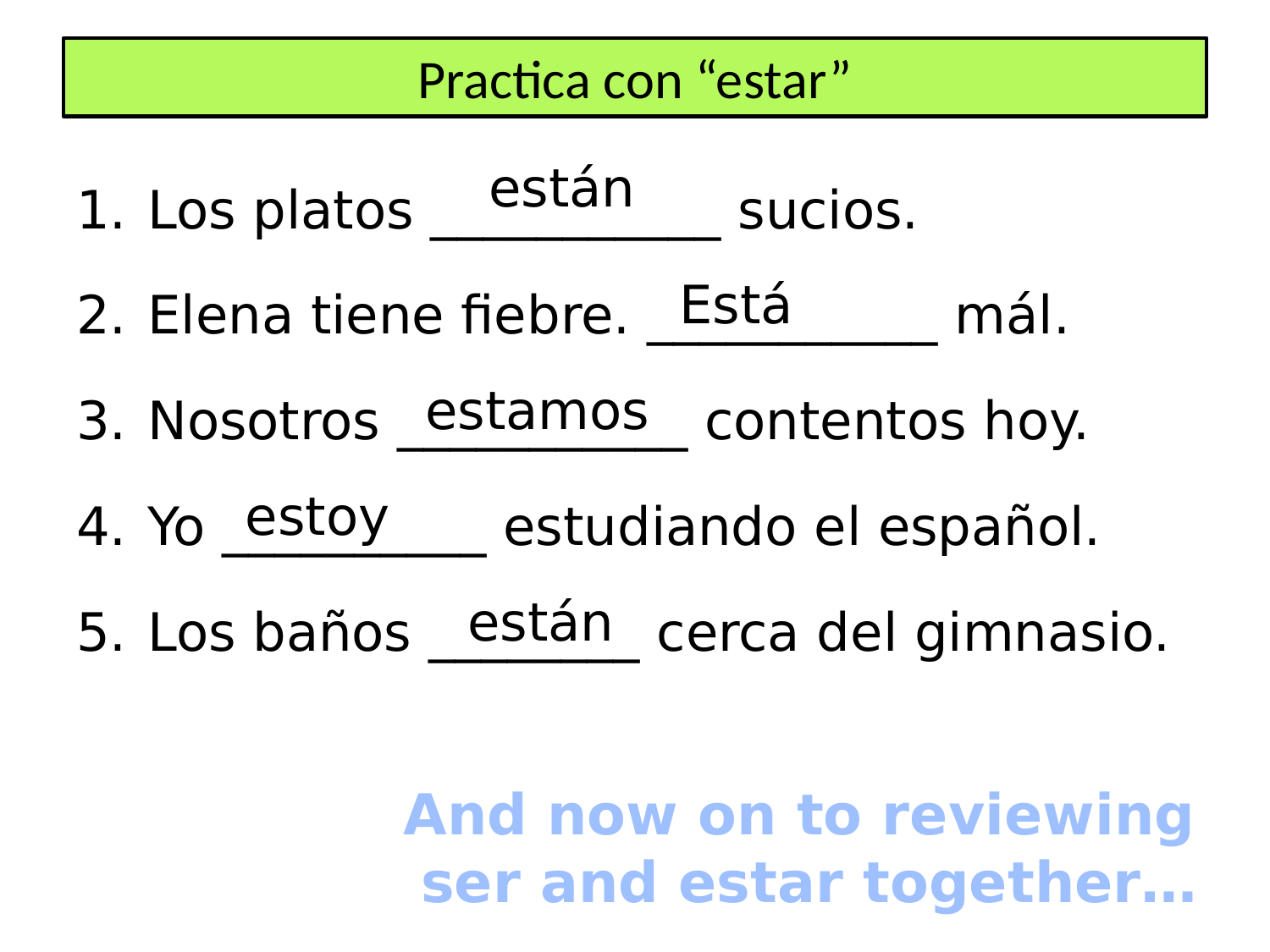

# Practica con “estar”
Los platos ___________ sucios.
Elena tiene fiebre. ___________ mál.
Nosotros ___________ contentos hoy.
Yo __________ estudiando el español.
Los baños ________ cerca del gimnasio.
están
Está
estamos
estoy
están
And now on to reviewing
ser and estar together…